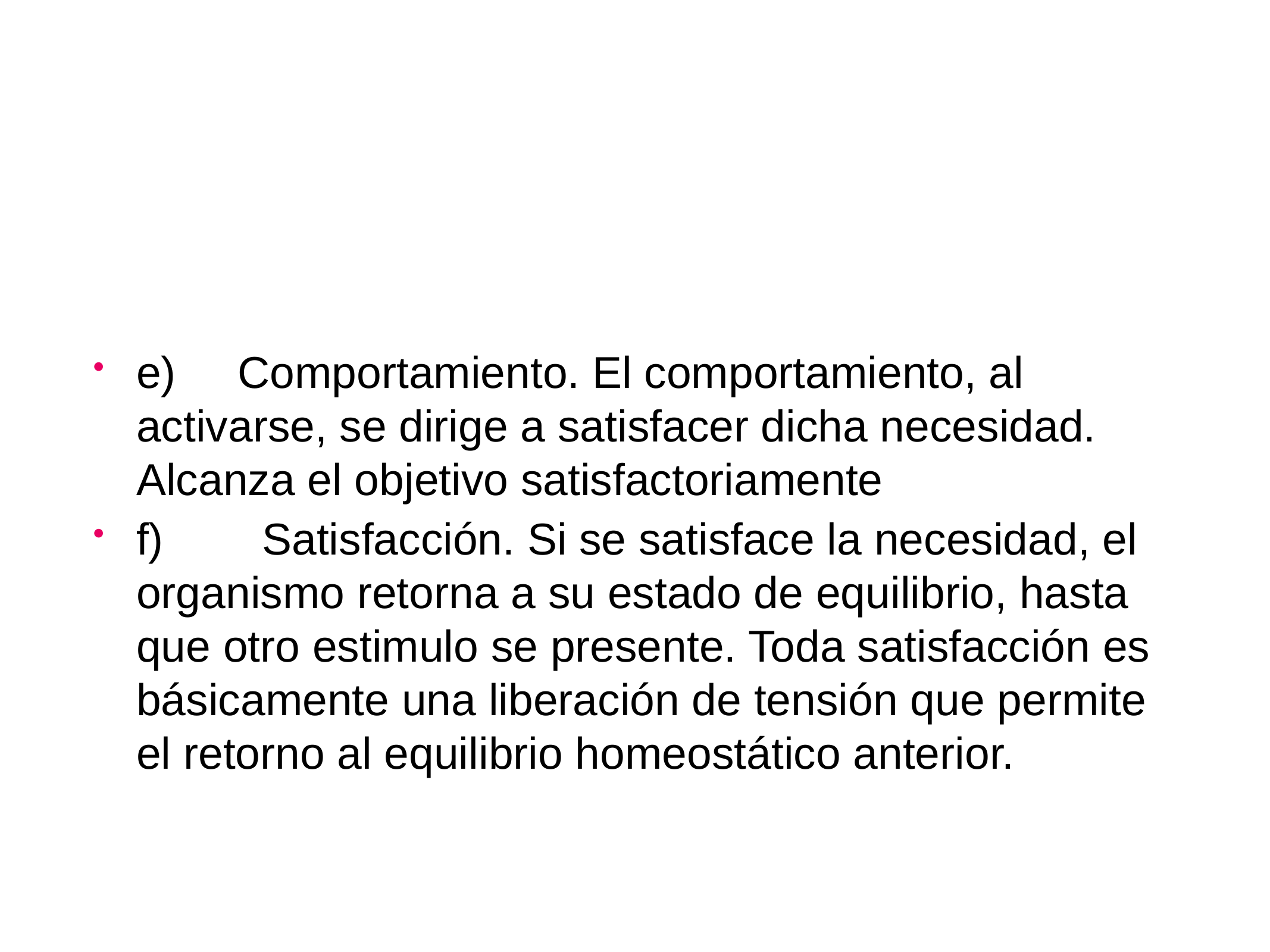

#
e)     Comportamiento. El comportamiento, al activarse, se dirige a satisfacer dicha necesidad. Alcanza el objetivo satisfactoriamente
f)        Satisfacción. Si se satisface la necesidad, el organismo retorna a su estado de equilibrio, hasta que otro estimulo se presente. Toda satisfacción es básicamente una liberación de tensión que permite el retorno al equilibrio homeostático anterior.